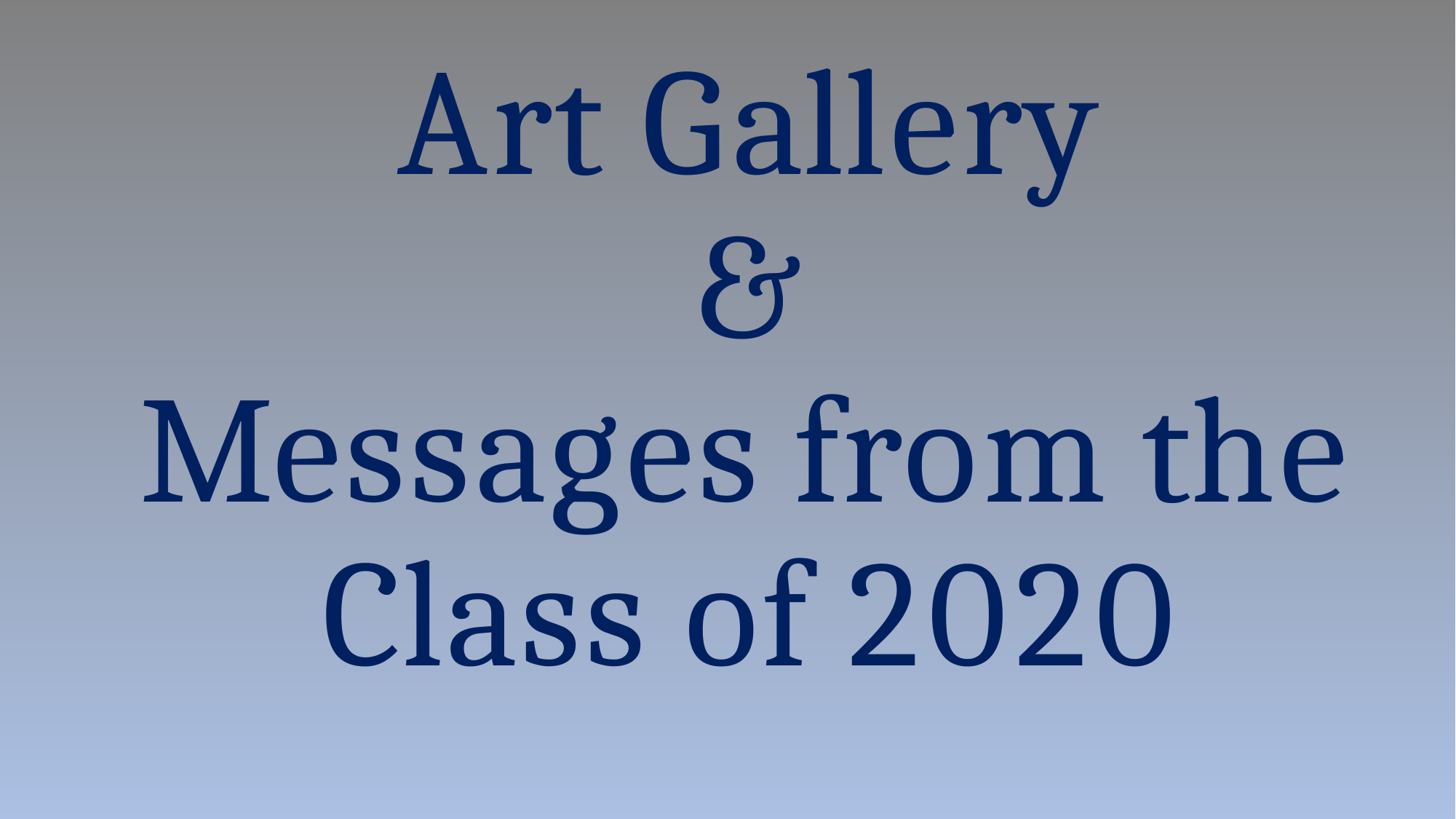

# Art Gallery & Messages from the Class of 2020